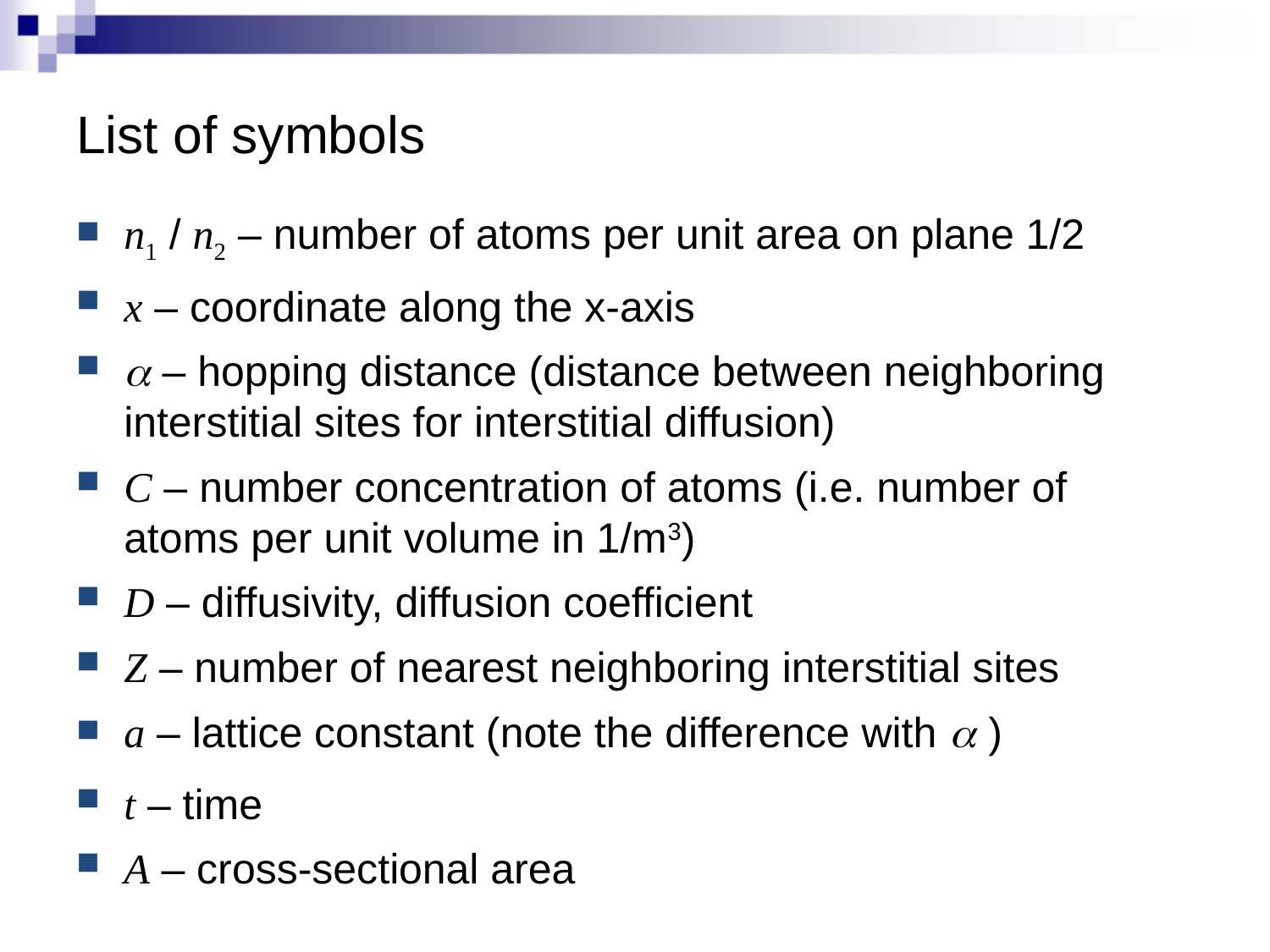

# List of symbols
n1 / n2 – number of atoms per unit area on plane 1/2
x – coordinate along the x-axis
α – hopping distance (distance between neighboring interstitial sites for interstitial diffusion)
C – number concentration of atoms (i.e. number of atoms per unit volume in 1/m3)
D – diffusivity, diffusion coefficient
Z – number of nearest neighboring interstitial sites
a – lattice constant (note the difference with α )
t – time
A – cross-sectional area